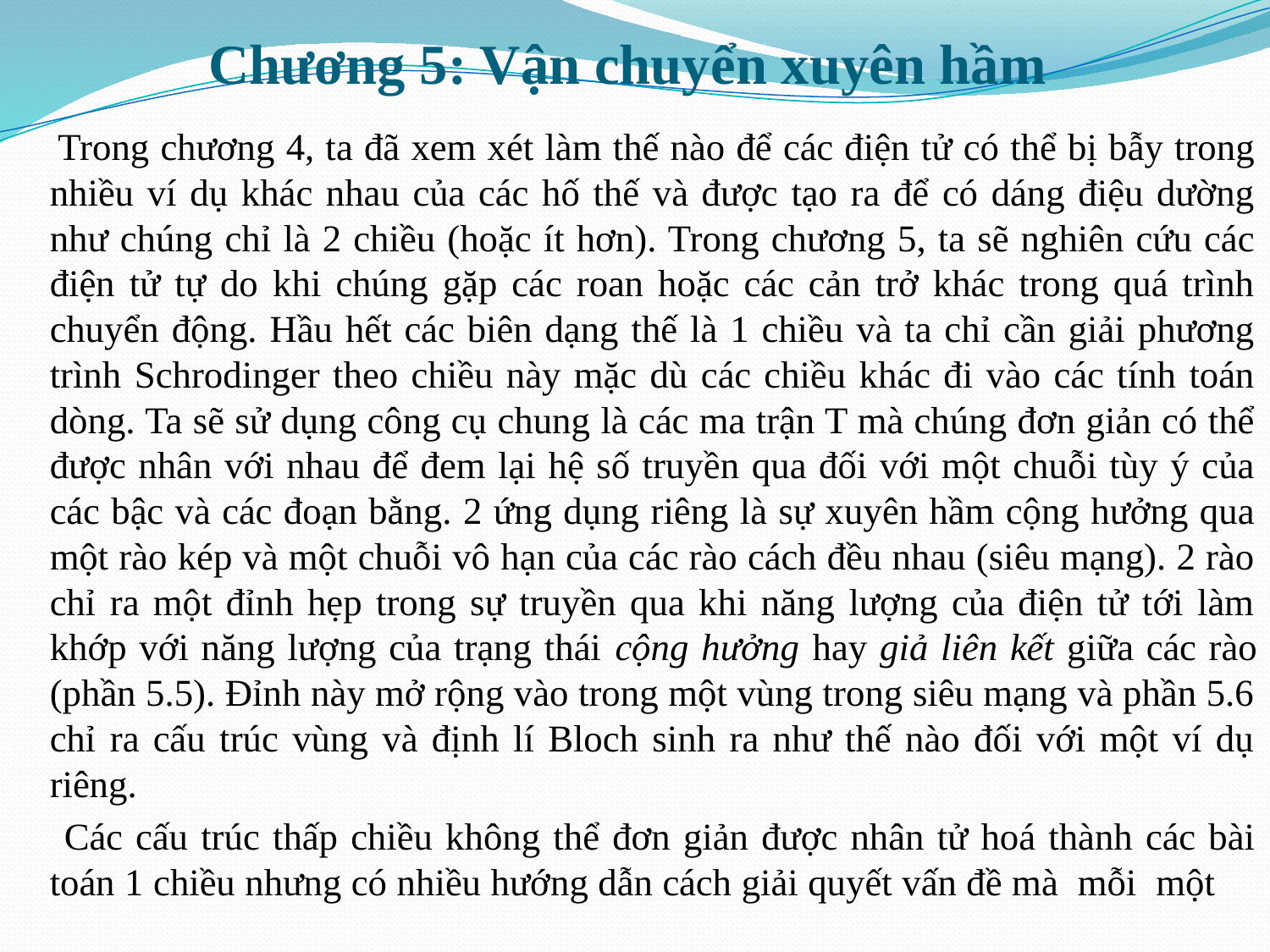

# Chương 5: Vận chuyển xuyên hầm
    Trong chương 4, ta đã xem xét làm thế nào để các điện tử có thể bị bẫy trong nhiều ví dụ khác nhau của các hố thế và được tạo ra để có dáng điệu dường như chúng chỉ là 2 chiều (hoặc ít hơn). Trong chương 5, ta sẽ nghiên cứu các điện tử tự do khi chúng gặp các roan hoặc các cản trở khác trong quá trình chuyển động. Hầu hết các biên dạng thế là 1 chiều và ta chỉ cần giải phương trình Schrodinger theo chiều này mặc dù các chiều khác đi vào các tính toán dòng. Ta sẽ sử dụng công cụ chung là các ma trận T mà chúng đơn giản có thể được nhân với nhau để đem lại hệ số truyền qua đối với một chuỗi tùy ý của các bậc và các đoạn bằng. 2 ứng dụng riêng là sự xuyên hầm cộng hưởng qua một rào kép và một chuỗi vô hạn của các rào cách đều nhau (siêu mạng). 2 rào chỉ ra một đỉnh hẹp trong sự truyền qua khi năng lượng của điện tử tới làm khớp với năng lượng của trạng thái cộng hưởng hay giả liên kết giữa các rào (phần 5.5). Đỉnh này mở rộng vào trong một vùng trong siêu mạng và phần 5.6 chỉ ra cấu trúc vùng và định lí Bloch sinh ra như thế nào đối với một ví dụ riêng.
    Các cấu trúc thấp chiều không thể đơn giản được nhân tử hoá thành các bài toán 1 chiều nhưng có nhiều hướng dẫn cách giải quyết vấn đề mà  mỗi  một